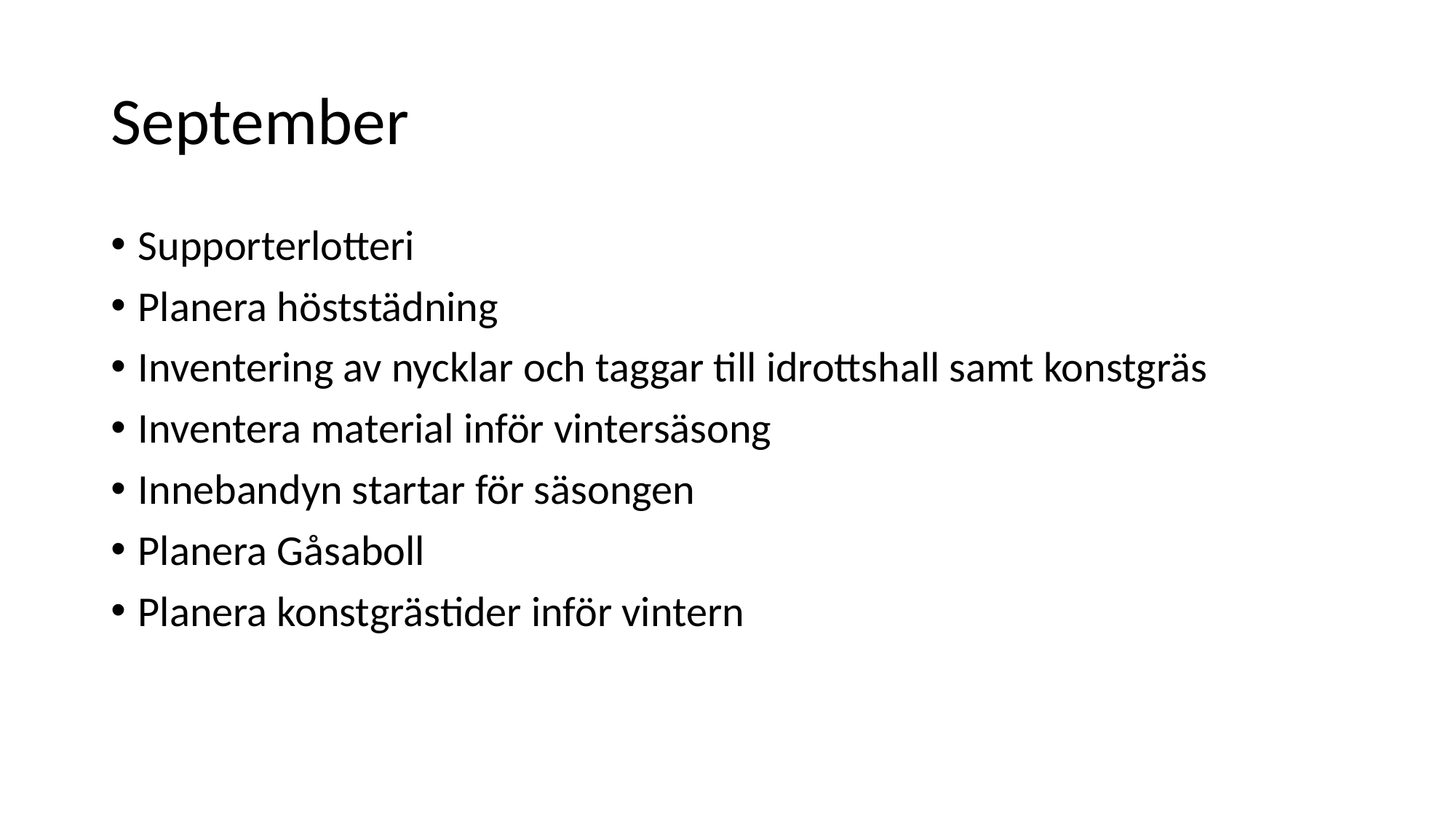

# September
Supporterlotteri
Planera höststädning
Inventering av nycklar och taggar till idrottshall samt konstgräs
Inventera material inför vintersäsong
Innebandyn startar för säsongen
Planera Gåsaboll
Planera konstgrästider inför vintern